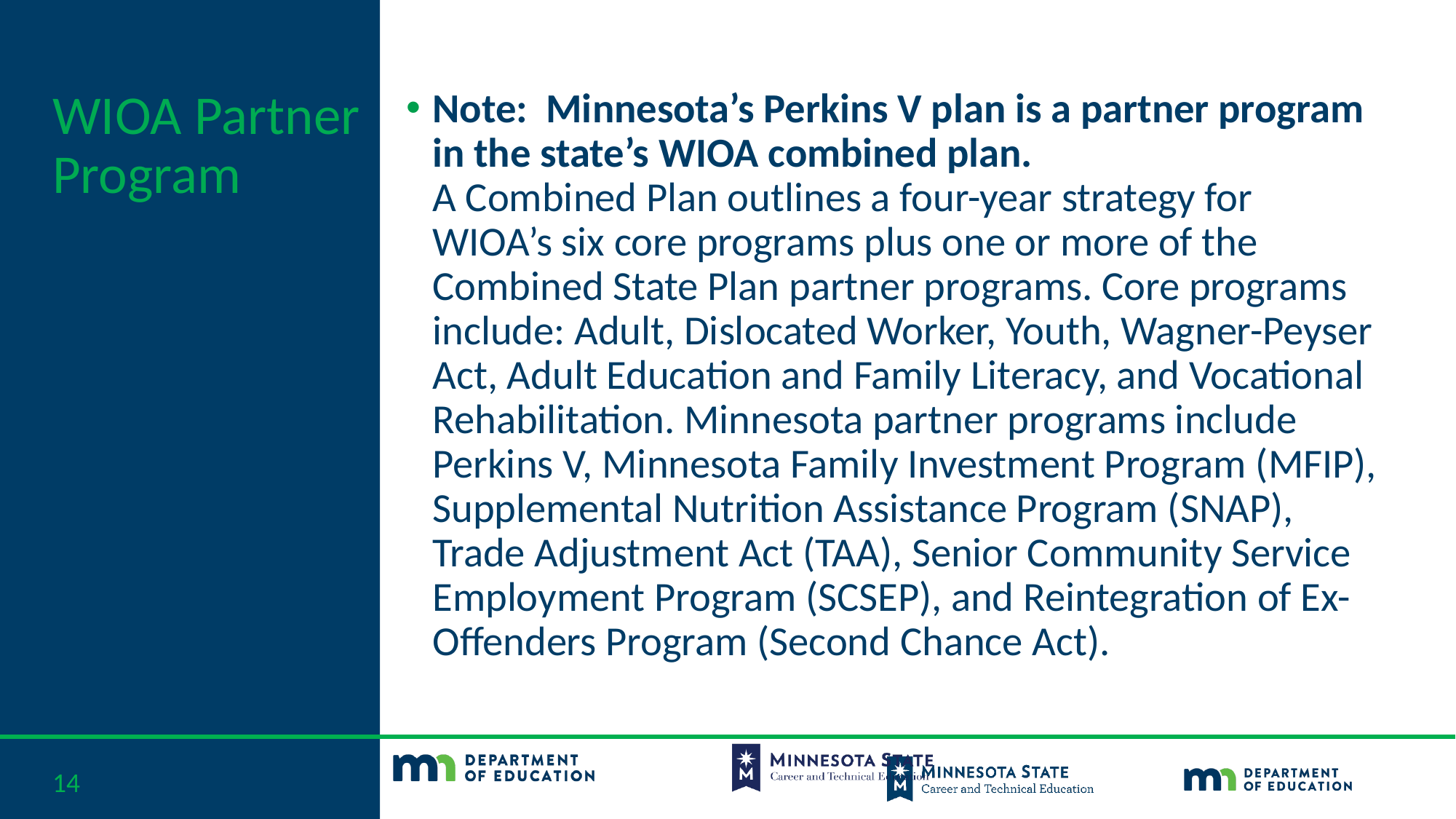

Note:  Minnesota’s Perkins V plan is a partner program in the state’s WIOA combined plan.
A Combined Plan outlines a four-year strategy for WIOA’s six core programs plus one or more of the Combined State Plan partner programs. Core programs include: Adult, Dislocated Worker, Youth, Wagner-Peyser Act, Adult Education and Family Literacy, and Vocational Rehabilitation. Minnesota partner programs include Perkins V, Minnesota Family Investment Program (MFIP), Supplemental Nutrition Assistance Program (SNAP), Trade Adjustment Act (TAA), Senior Community Service Employment Program (SCSEP), and Reintegration of Ex-Offenders Program (Second Chance Act).

WIOA Partner Program
14